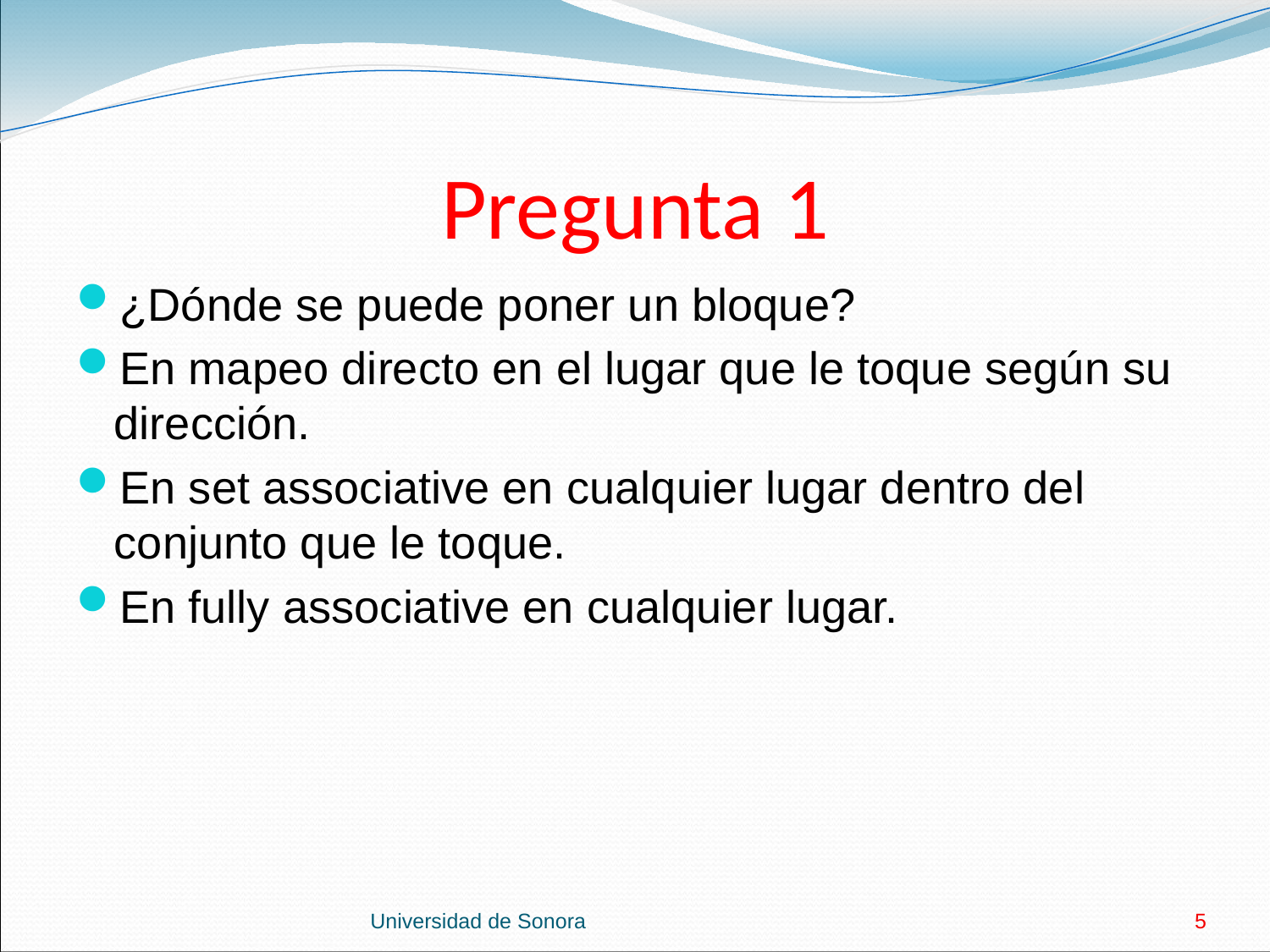

# Pregunta 1
¿Dónde se puede poner un bloque?
En mapeo directo en el lugar que le toque según su dirección.
En set associative en cualquier lugar dentro del conjunto que le toque.
En fully associative en cualquier lugar.

Universidad de Sonora
5